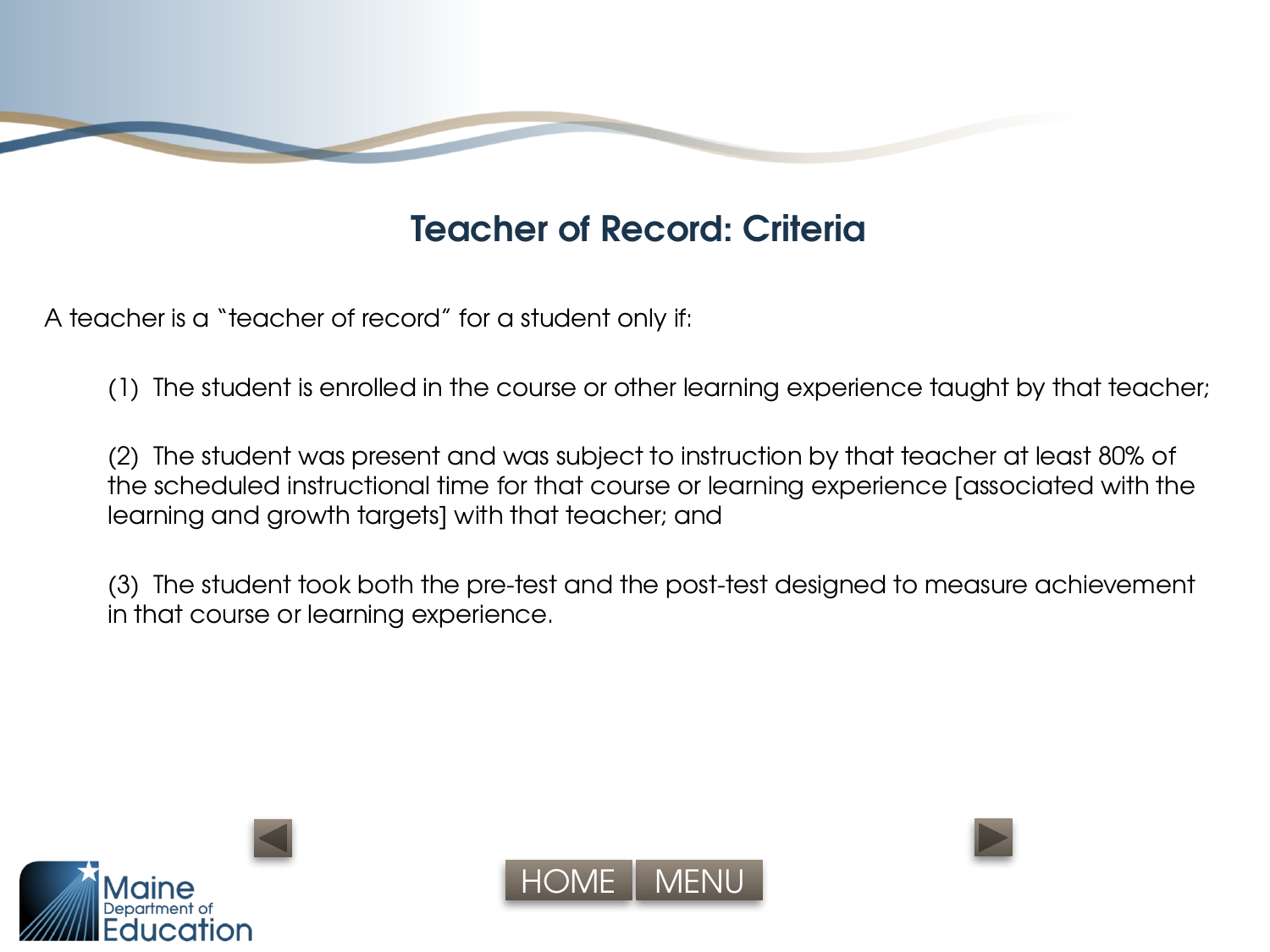

# Teacher of Record: Criteria
A teacher is a “teacher of record” for a student only if:

(1)  The student is enrolled in the course or other learning experience taught by that teacher;

(2)  The student was present and was subject to instruction by that teacher at least 80% of the scheduled instructional time for that course or learning experience [associated with the learning and growth targets] with that teacher; and

(3)  The student took both the pre-test and the post-test designed to measure achievement in that course or learning experience.